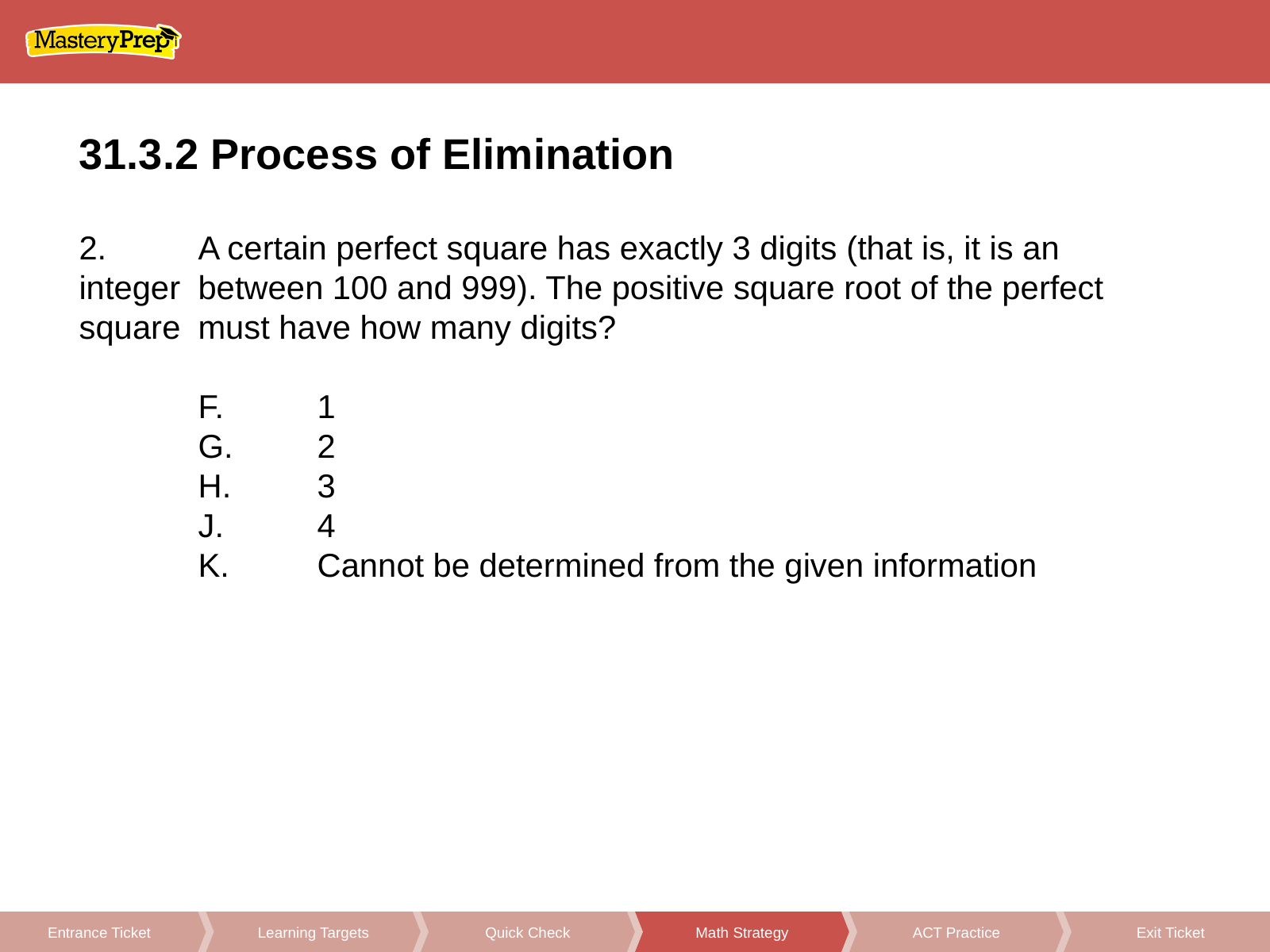

31.3.2 Process of Elimination
2.	A certain perfect square has exactly 3 digits (that is, it is an integer 	between 100 and 999). The positive square root of the perfect square 	must have how many digits?

	F.	1
	G.	2
	H.	3
	J.	4
	K.	Cannot be determined from the given information

Math Strategy
ACT Practice
Exit Ticket
Learning Targets
Quick Check
Entrance Ticket